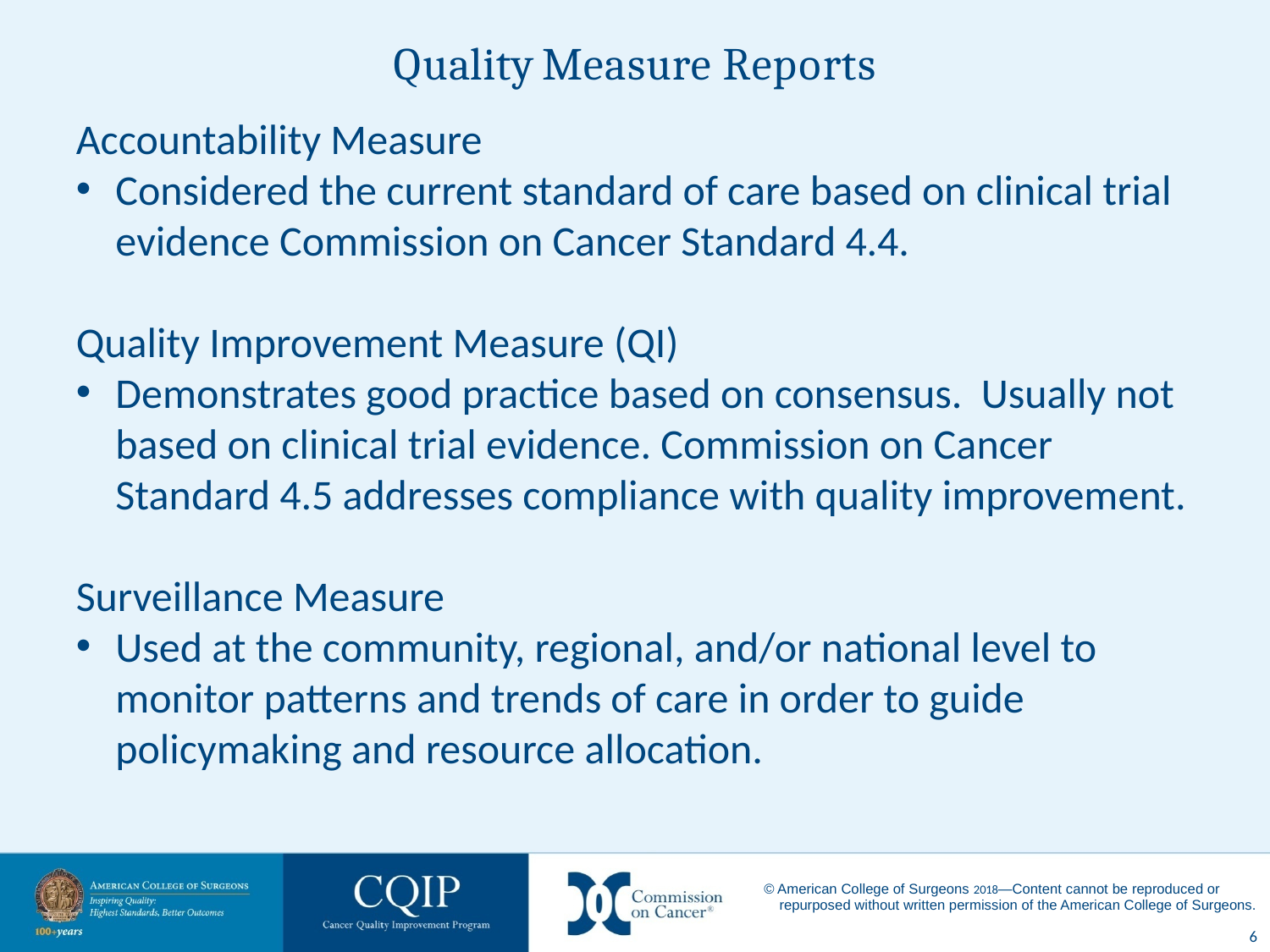

# Quality Measure Reports
Accountability Measure
Considered the current standard of care based on clinical trial evidence Commission on Cancer Standard 4.4.

Quality Improvement Measure (QI)
Demonstrates good practice based on consensus.  Usually not based on clinical trial evidence. Commission on Cancer Standard 4.5 addresses compliance with quality improvement.

Surveillance Measure
Used at the community, regional, and/or national level to monitor patterns and trends of care in order to guide policymaking and resource allocation.